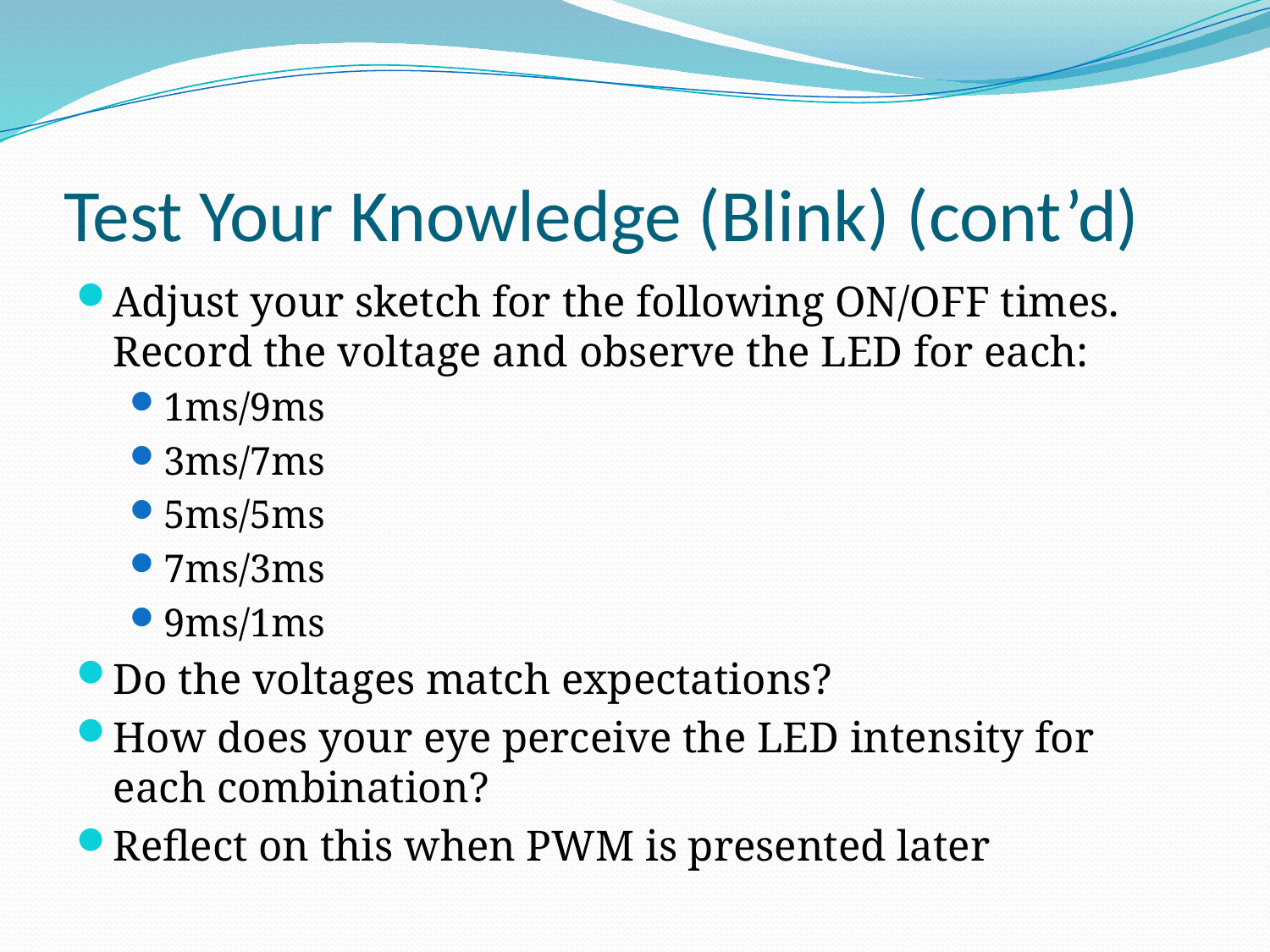

# Test Your Knowledge (Blink) (cont’d)
Adjust your sketch for the following ON/OFF times. Record the voltage and observe the LED for each:
1ms/9ms
3ms/7ms
5ms/5ms
7ms/3ms
9ms/1ms
Do the voltages match expectations?
How does your eye perceive the LED intensity for each combination?
Reflect on this when PWM is presented later